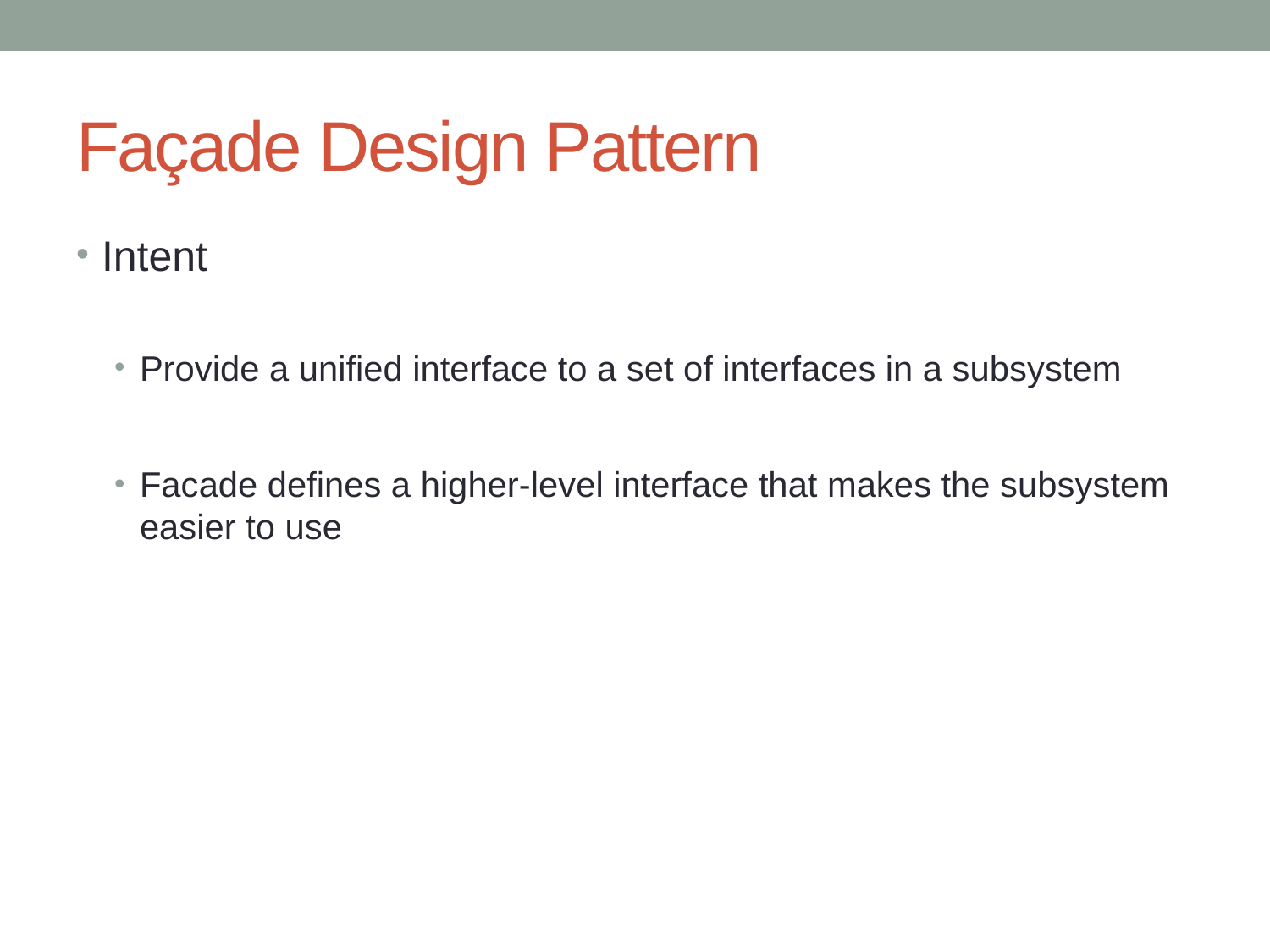

# Façade Design Pattern
Intent

Provide a unified interface to a set of interfaces in a subsystem

Facade defines a higher-level interface that makes the subsystem easier to use